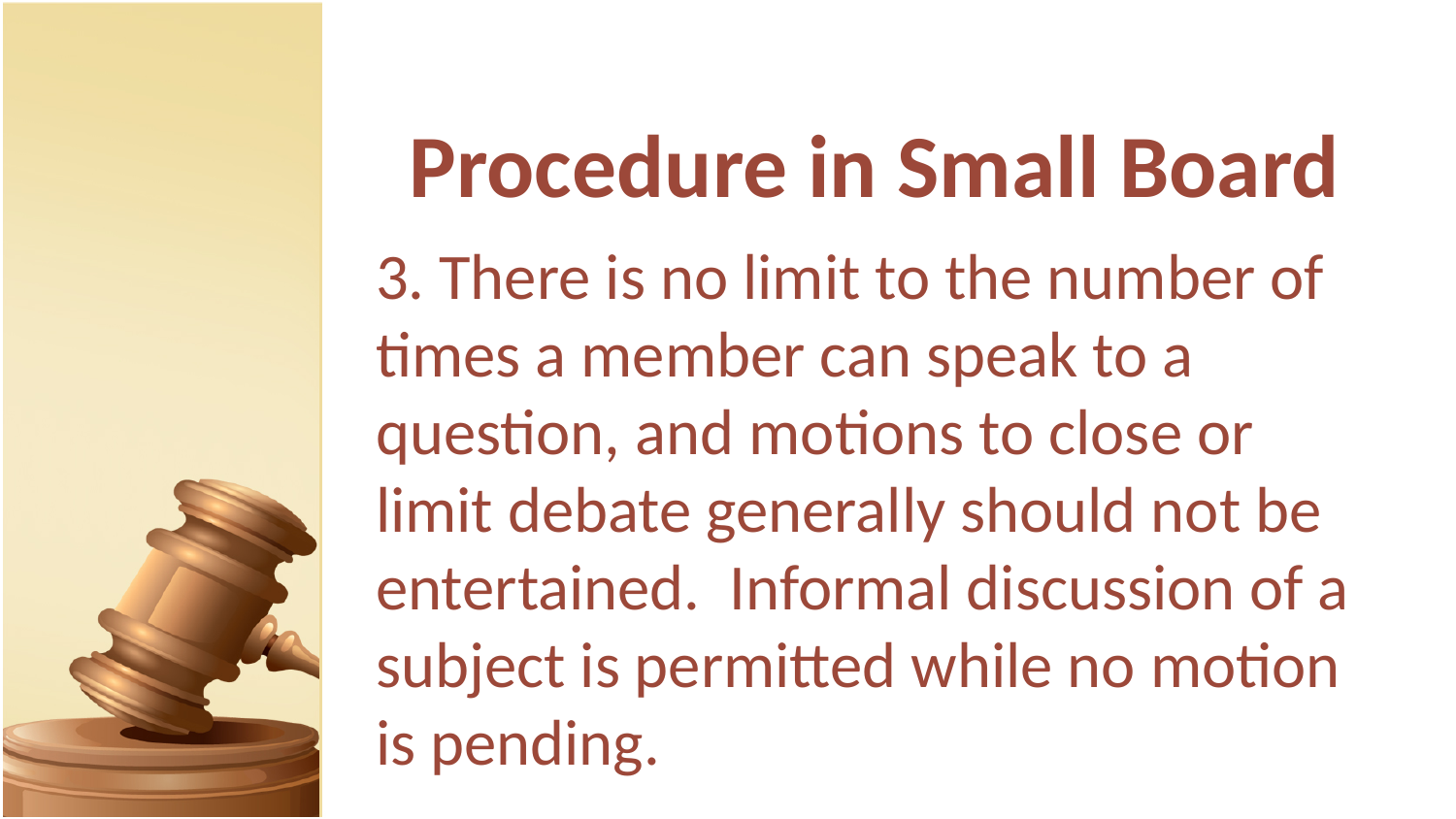

# Procedure in Small Board
3. There is no limit to the number of times a member can speak to a question, and motions to close or limit debate generally should not be entertained.  Informal discussion of a subject is permitted while no motion is pending.